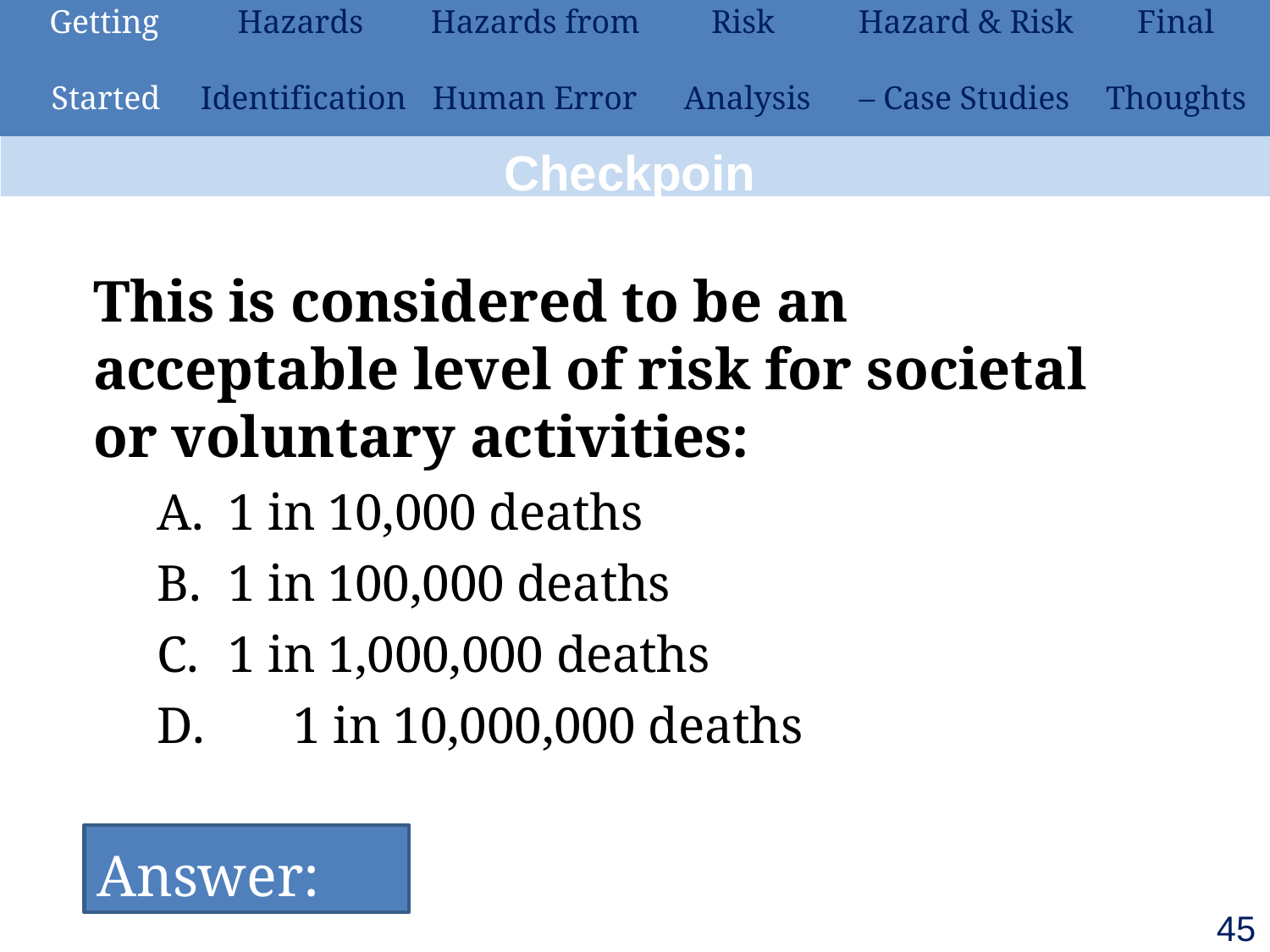

| Getting | Hazards | Hazards from | Risk | Hazard & Risk | Final |
| --- | --- | --- | --- | --- | --- |
| Started | Identification | Human Error | Analysis | – Case Studies | Thoughts |

Checkpoint
This is considered to be an acceptable level of risk for societal or voluntary activities:
1 in 10,000 deaths
1 in 100,000 deaths
1 in 1,000,000 deaths
D.	1 in 10,000,000 deaths

Answer: C
45